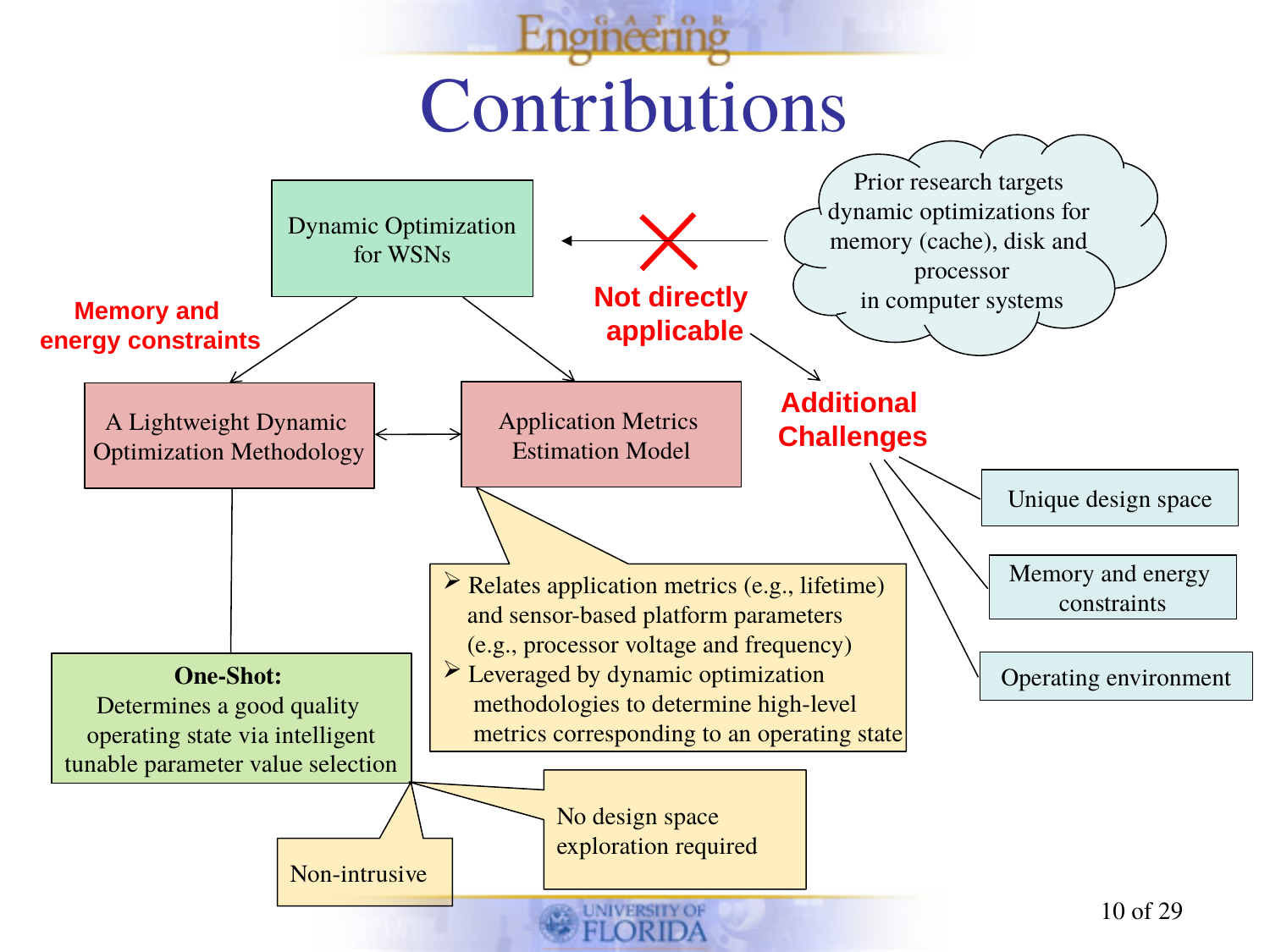

# Contributions
Prior research targets
dynamic optimizations for
memory (cache), disk and
processor
in computer systems
Dynamic Optimization
for WSNs

Not directly
applicable
Memory and
energy constraints
Additional
Challenges
Application Metrics
Estimation Model
A Lightweight Dynamic
Optimization Methodology
Unique design space
Memory and energy
constraints
 Relates application metrics (e.g., lifetime)
    and sensor-based platform parameters
    (e.g., processor voltage and frequency)
 Leveraged by dynamic optimization
     methodologies to determine high-level
     metrics corresponding to an operating state
Operating environment
One-Shot:
Determines a good quality
operating state via intelligent
tunable parameter value selection
No design space
exploration required

Non-intrusive